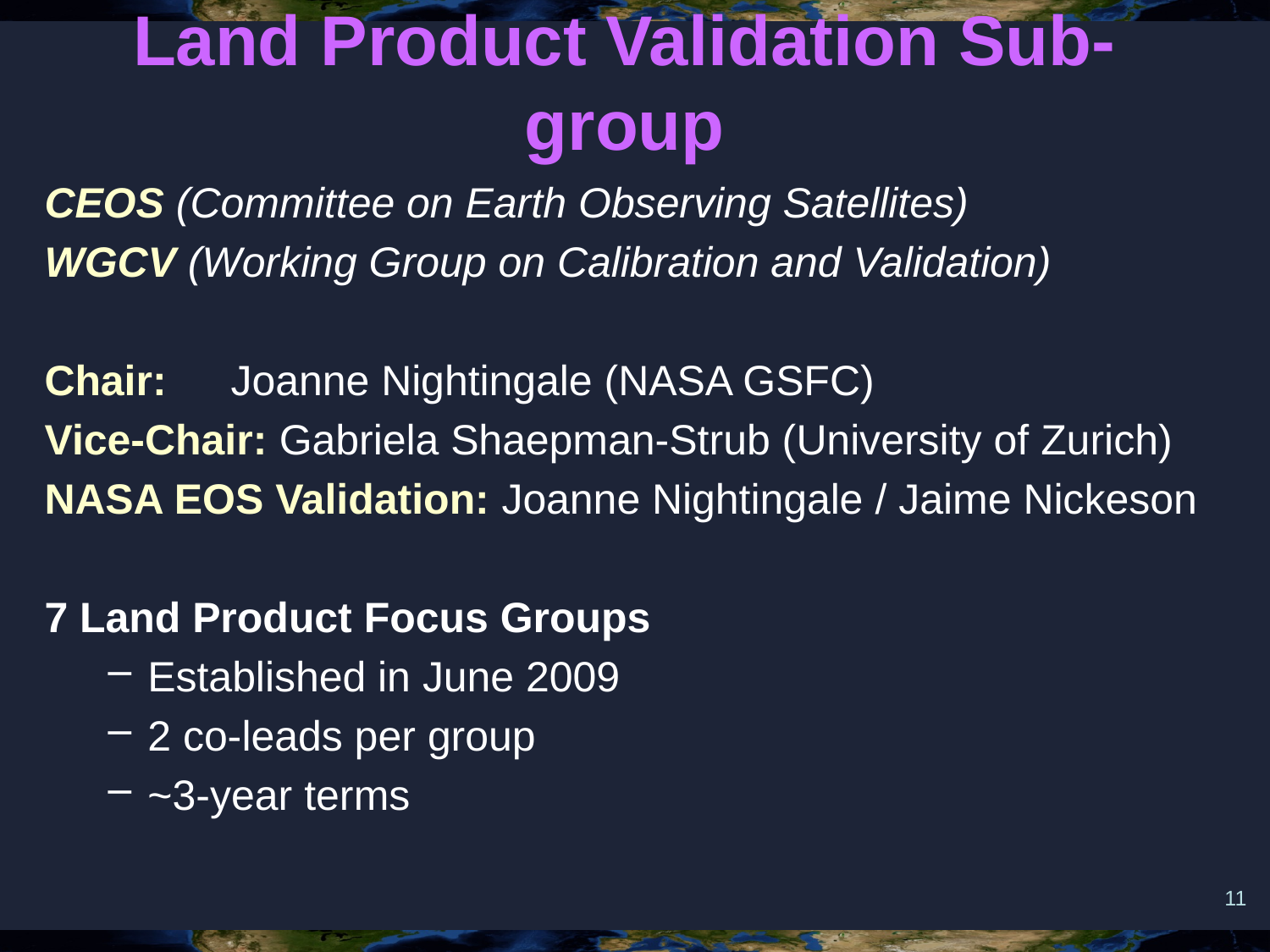

# Land Product Validation Sub-group
CEOS (Committee on Earth Observing Satellites)
WGCV (Working Group on Calibration and Validation)

Chair:	 Joanne Nightingale (NASA GSFC)
Vice-Chair: Gabriela Shaepman-Strub (University of Zurich)
NASA EOS Validation: Joanne Nightingale / Jaime Nickeson

7 Land Product Focus Groups
Established in June 2009
2 co-leads per group
~3-year terms

11